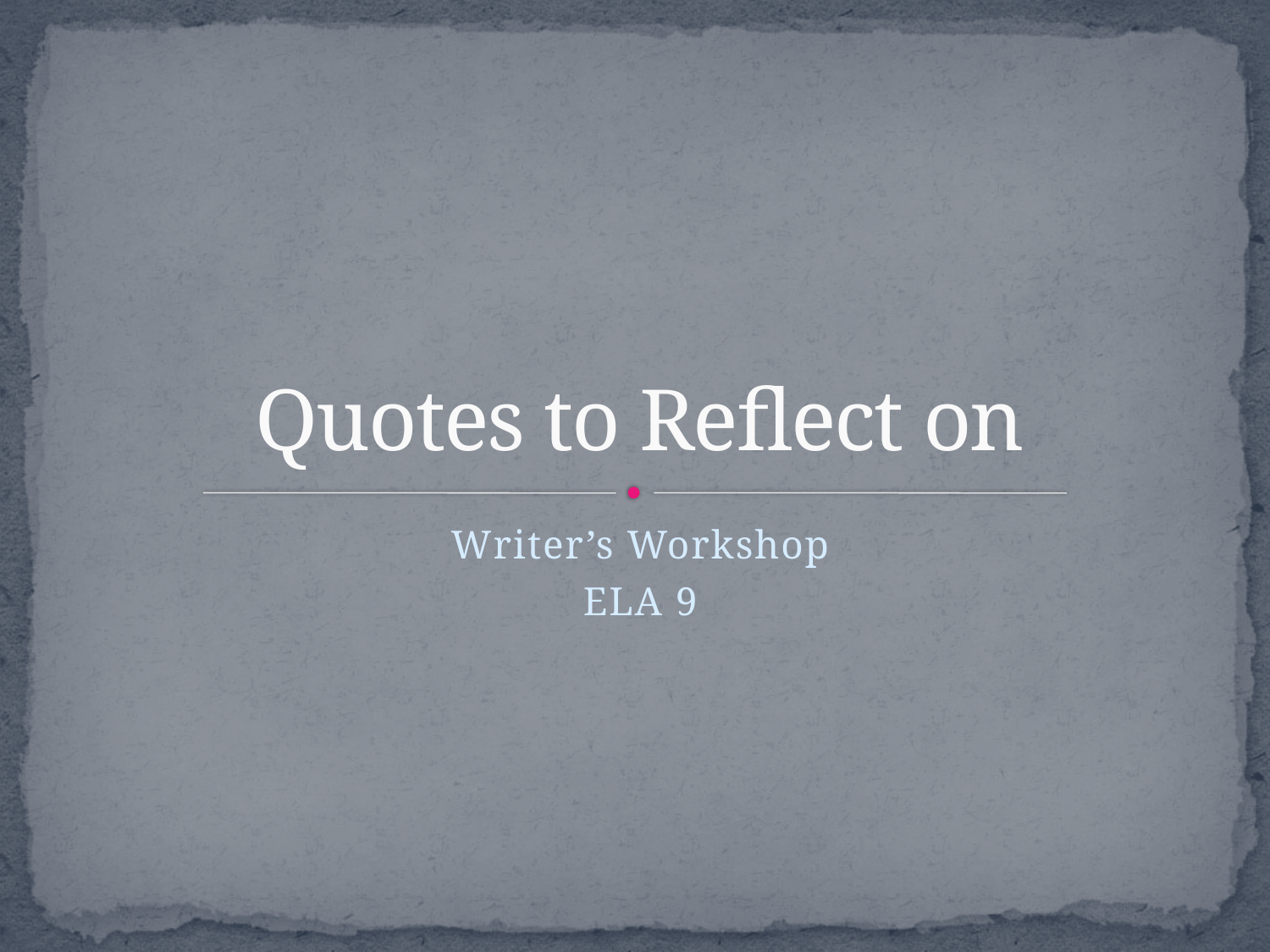

# Quotes to Reflect on
Writer’s Workshop
ELA 9